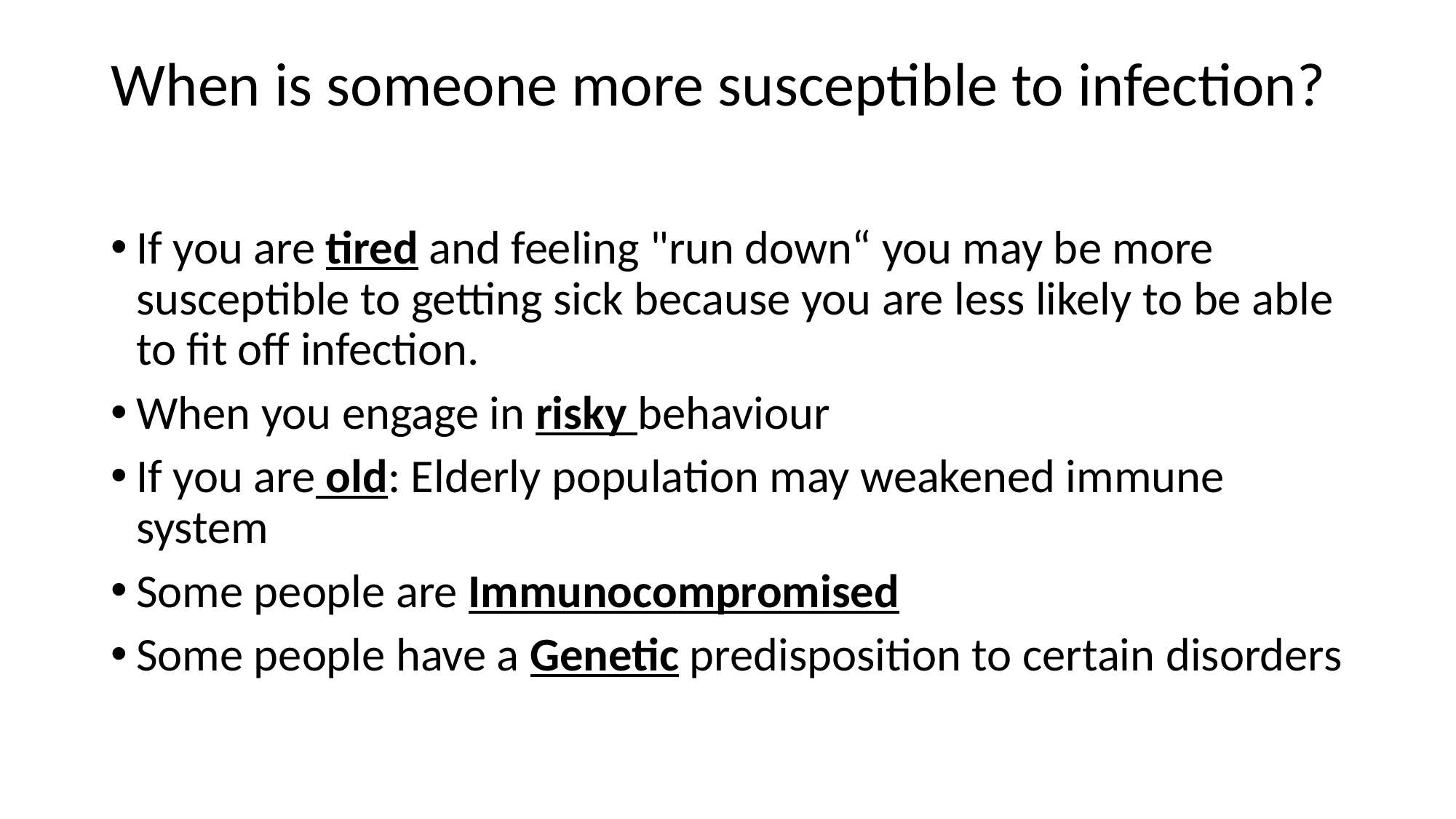

# When is someone more susceptible to infection?
If you are tired and feeling "run down“ you may be more susceptible to getting sick because you are less likely to be able to fit off infection.
When you engage in risky behaviour
If you are old: Elderly population may weakened immune system
Some people are Immunocompromised
Some people have a Genetic predisposition to certain disorders